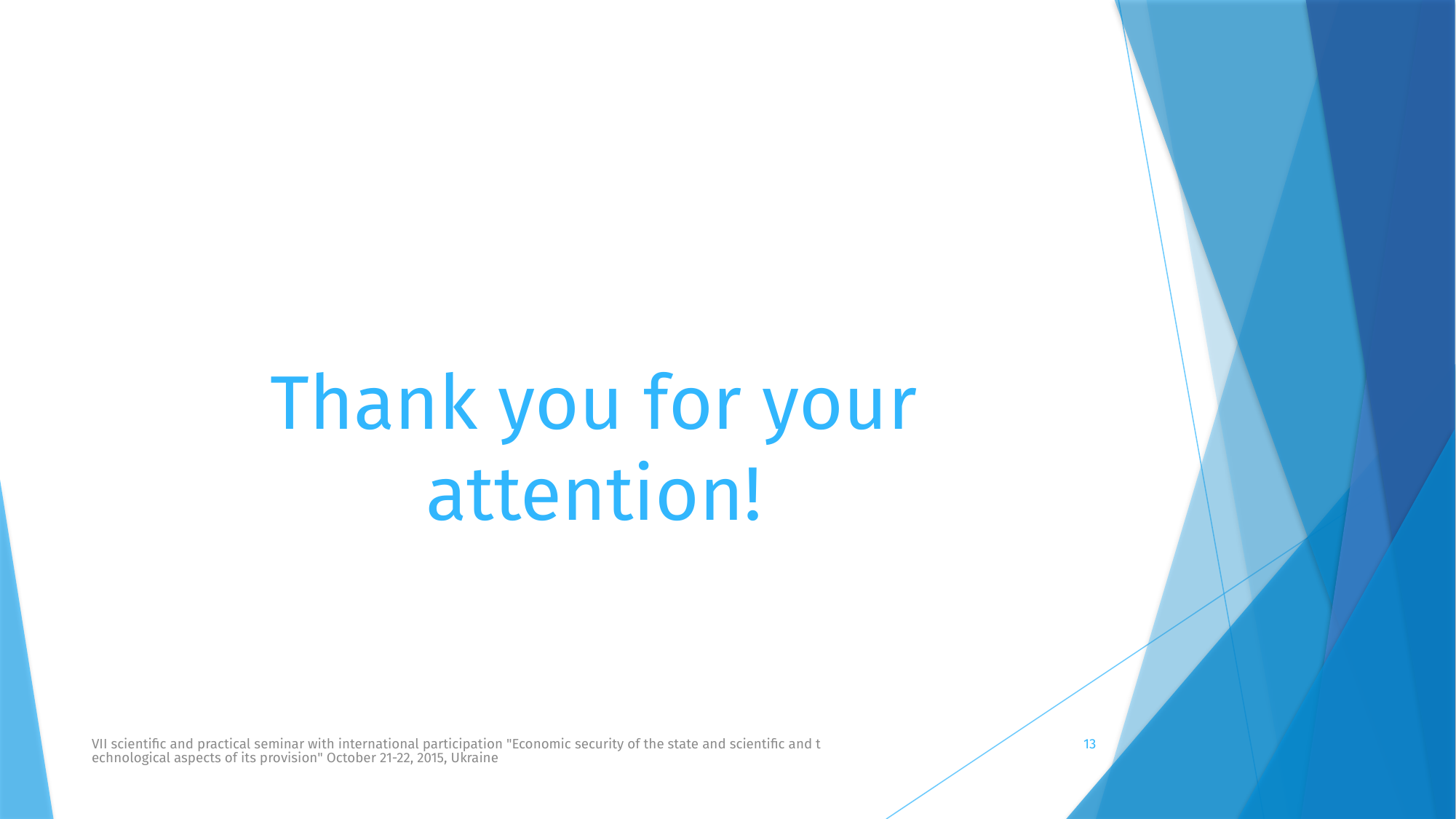

# Thank you for your attention!
VІI scientific and practical seminar with international participation "Economic security of the state and scientific and technological aspects of its provision" October 21-22, 2015, Ukraine
13